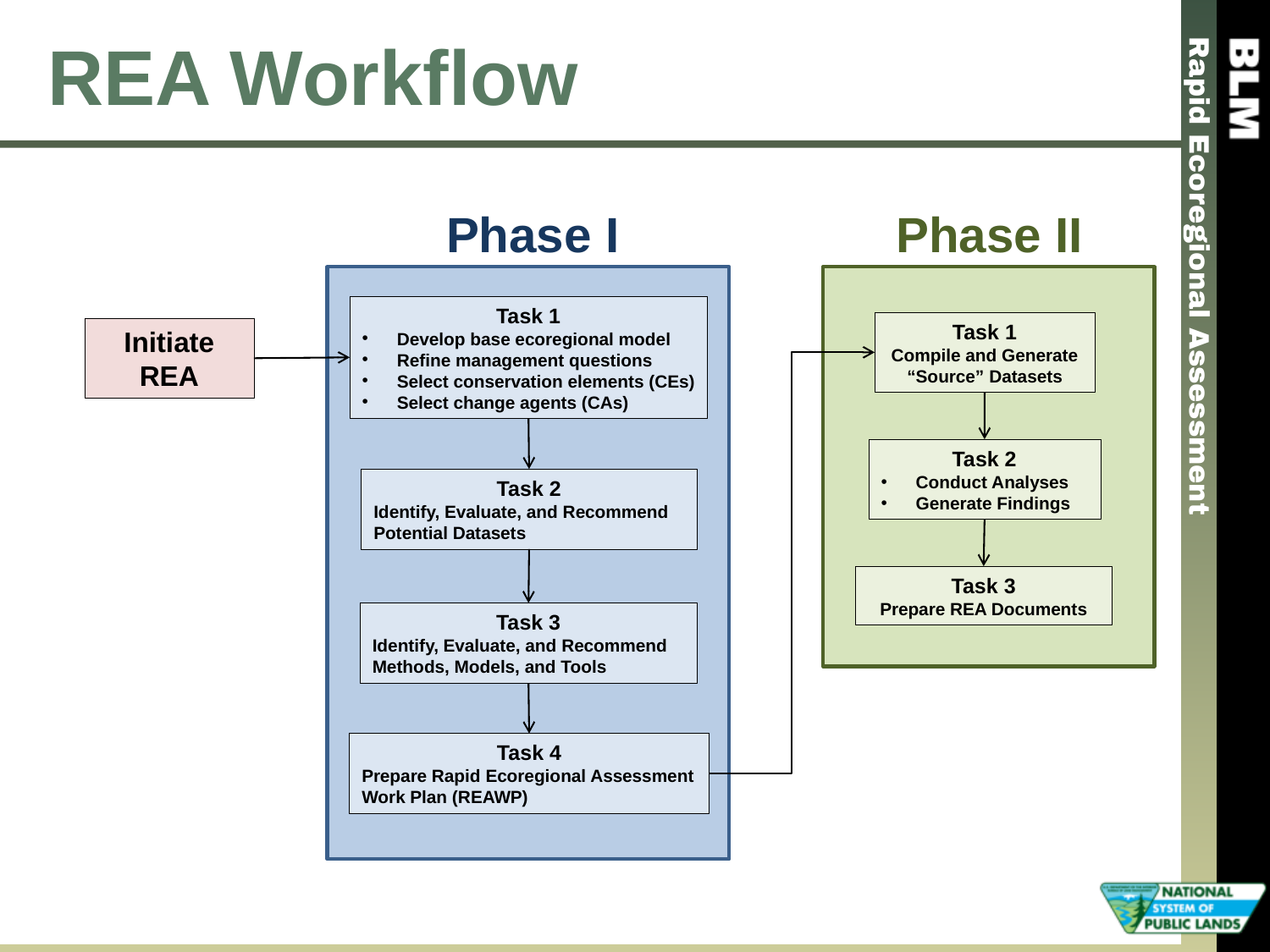

# REA Workflow
Phase II
Phase I

Task 1
 Develop base ecoregional model
 Refine management questions
 Select conservation elements (CEs)
 Select change agents (CAs)
Task 1
Compile and Generate “Source” Datasets
Initiate REA
Task 2
 Conduct Analyses
 Generate Findings
Task 2
Identify, Evaluate, and Recommend Potential Datasets
Task 3
Prepare REA Documents
Task 3
Identify, Evaluate, and Recommend Methods, Models, and Tools
Task 4
Prepare Rapid Ecoregional Assessment Work Plan (REAWP)